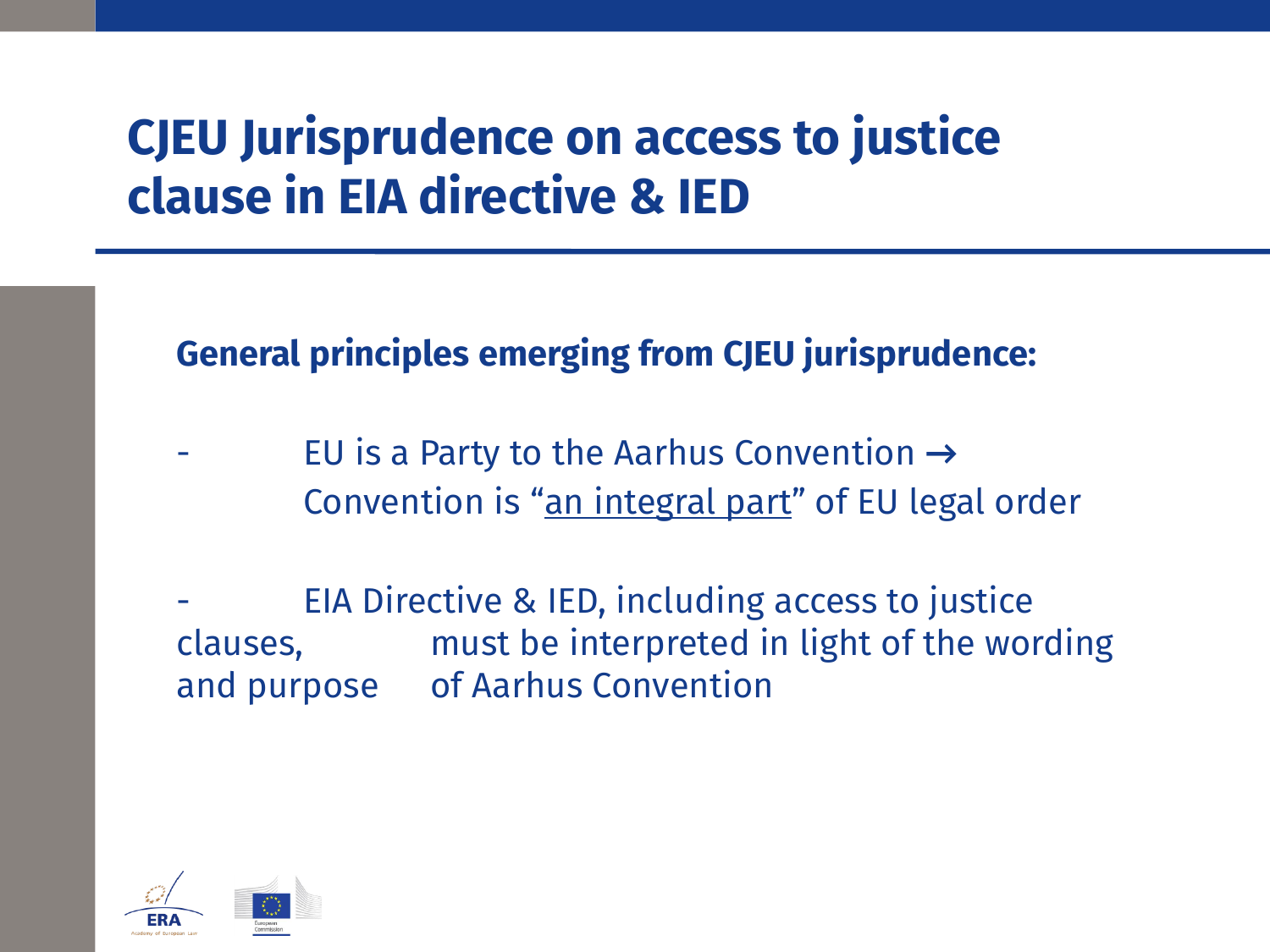

# CJEU Jurisprudence on access to justice clause in EIA directive & IED

	General principles emerging from CJEU jurisprudence:

	-	EU is a Party to the Aarhus Convention →
		Convention is “an integral part” of EU legal order

	-	EIA Directive & IED, including access to justice clauses, 	must be interpreted in light of the wording and purpose 	of Aarhus Convention